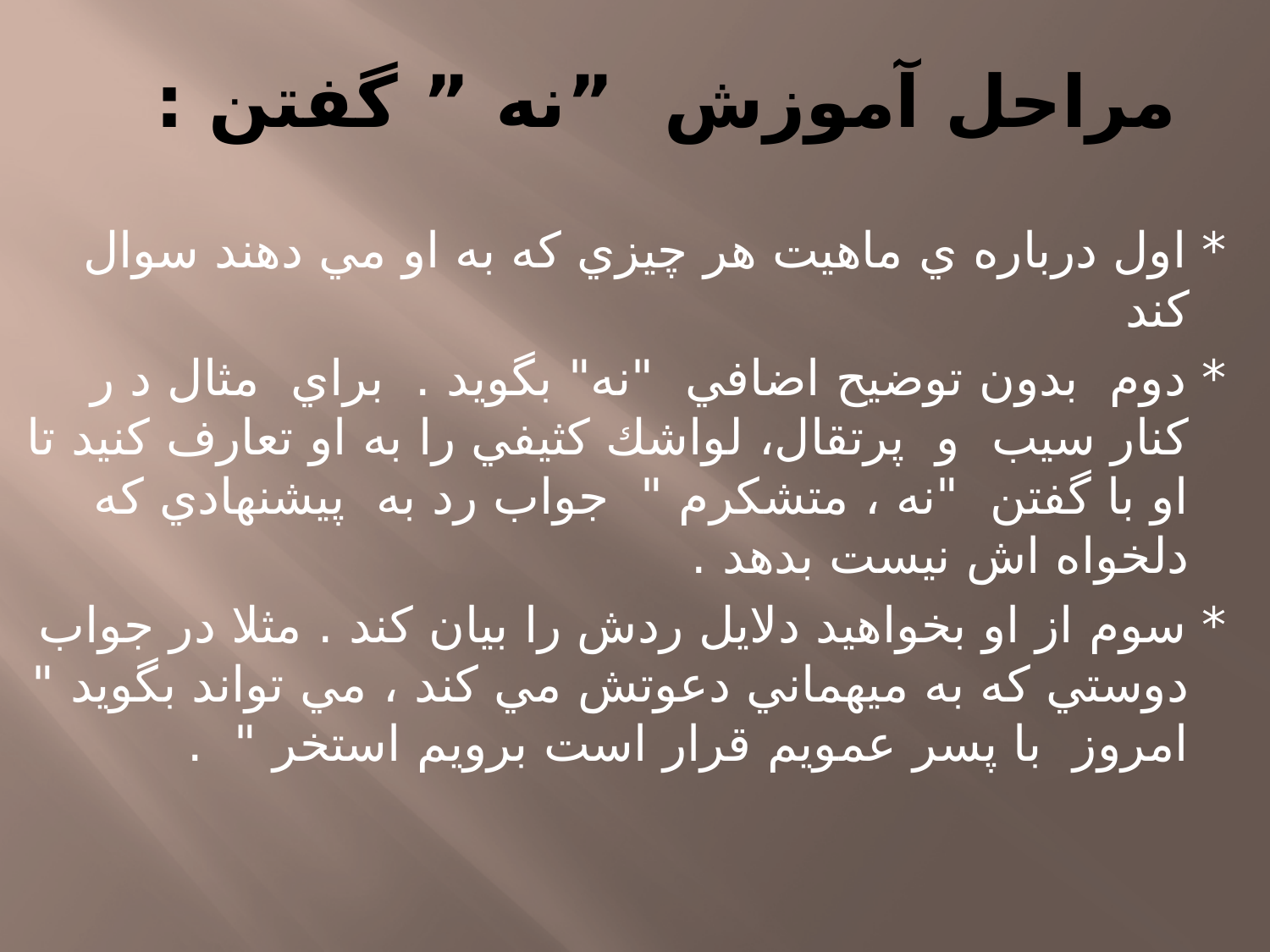

# مراحل آموزش  ”نه ” گفتن :
* اول درباره ي ماهيت هر چيزي كه به او مي دهند سوال كند
* دوم  بدون توضيح اضافي  "نه" بگويد .  براي  مثال د ر كنار سيب  و  پرتقال، لواشك كثيفي را به او تعارف كنيد تا او با گفتن  "نه ، متشكرم "  جواب رد به  پيشنهادي كه دلخواه اش نيست بدهد .
* سوم از او بخواهيد دلايل ردش را بيان كند . مثلا در جواب دوستي كه به ميهماني دعوتش مي كند ، مي تواند بگويد "  امروز  با پسر عمويم قرار است برويم استخر "  .